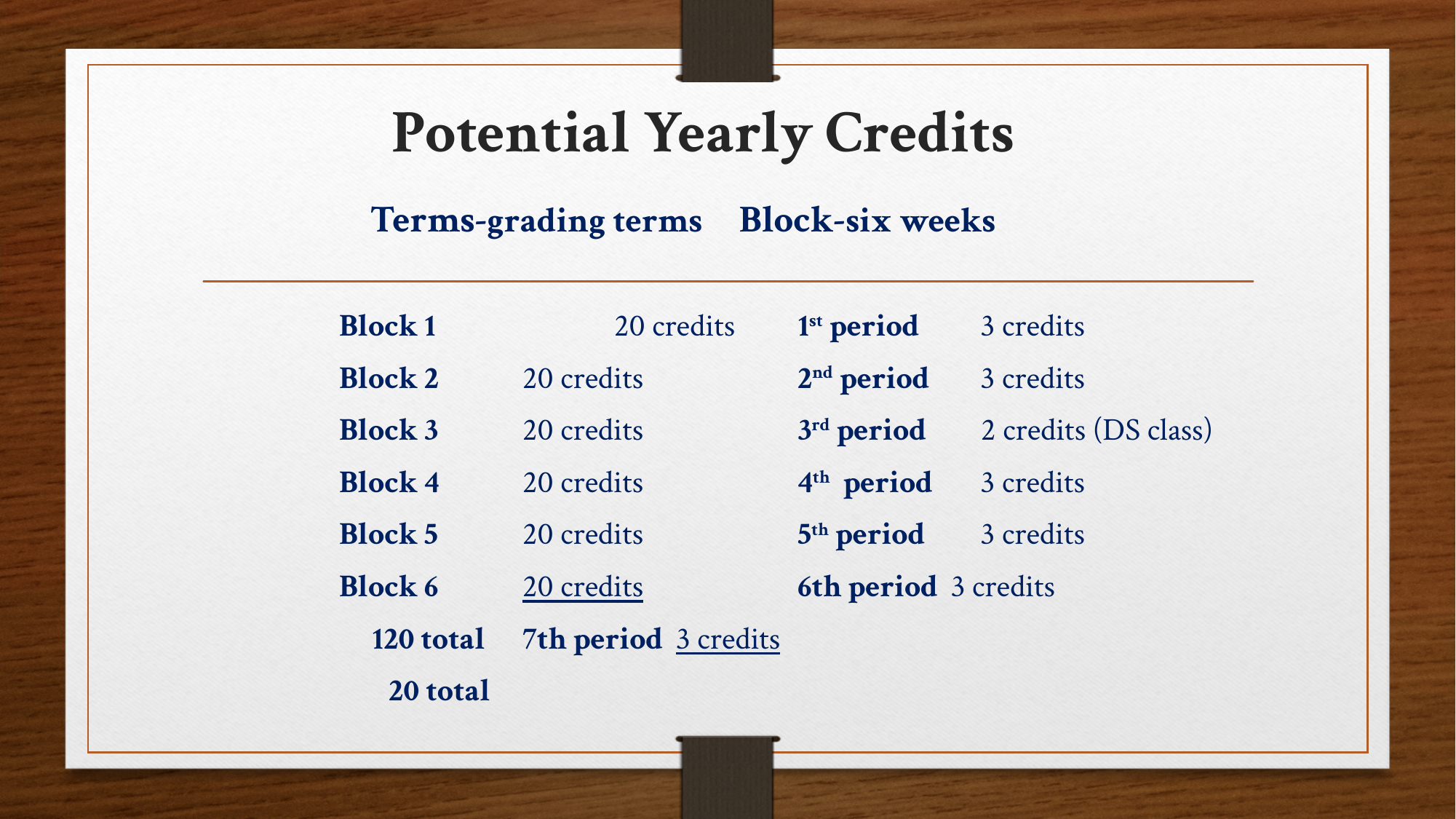

# Potential Yearly Credits

	    Terms-grading terms     Block-six weeks

		Block 1	 	20 credits        	1st period	3 credits
		Block 2	20 credits 		2nd period	3 credits
		Block 3	20 credits 		3rd period	2 credits (DS class)
		Block 4	20 credits 		4th  period	3 credits
		Block 5	20 credits		5th period	3 credits
		Block 6	20 credits         	6th period  3 credits
				     120 total		7th period  3 credits
											       20 total